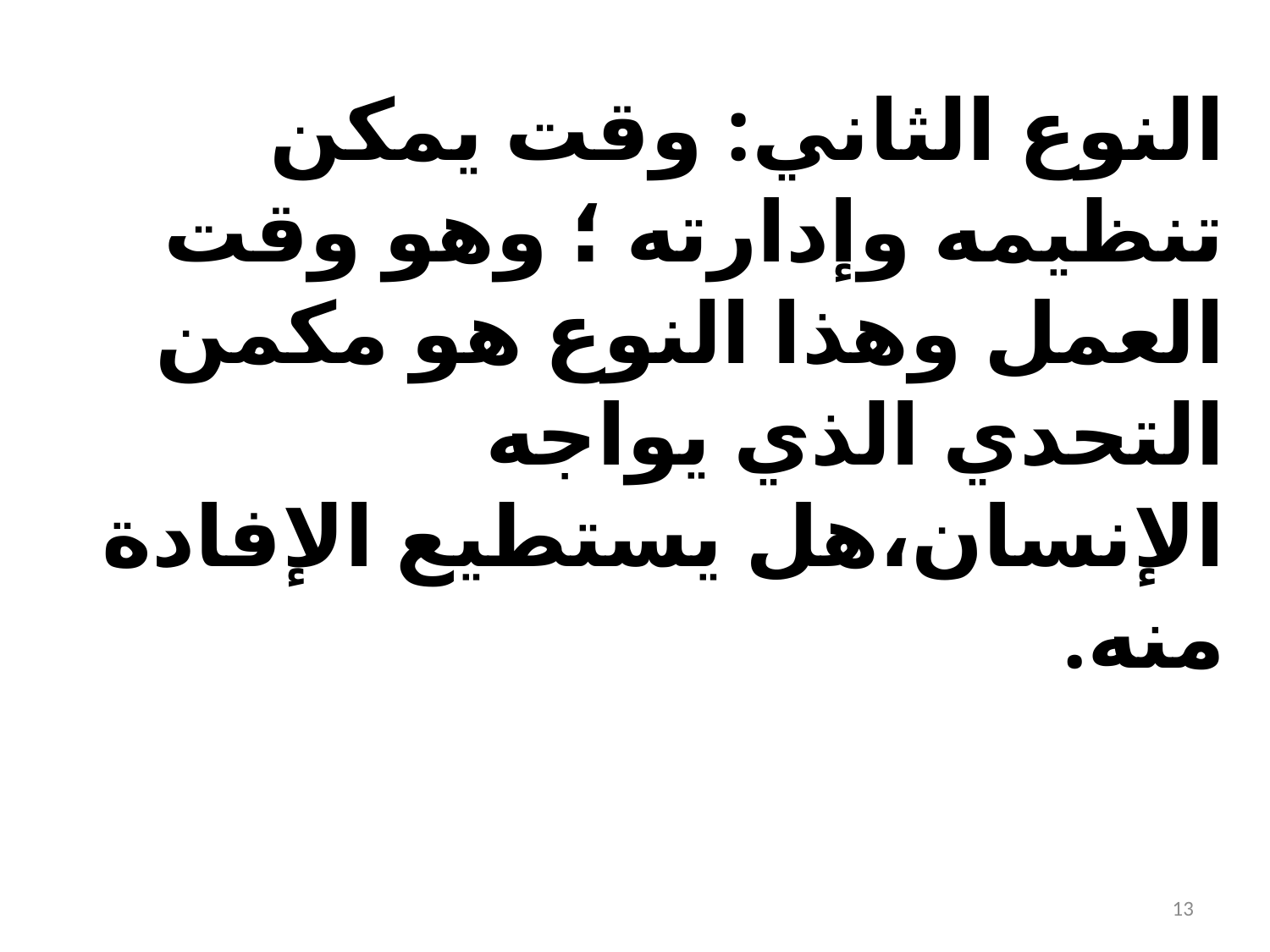

النوع الثاني: وقت يمكن تنظيمه وإدارته ؛ وهو وقت العمل وهذا النوع هو مكمن التحدي الذي يواجه الإنسان،هل يستطيع الإفادة منه.
13